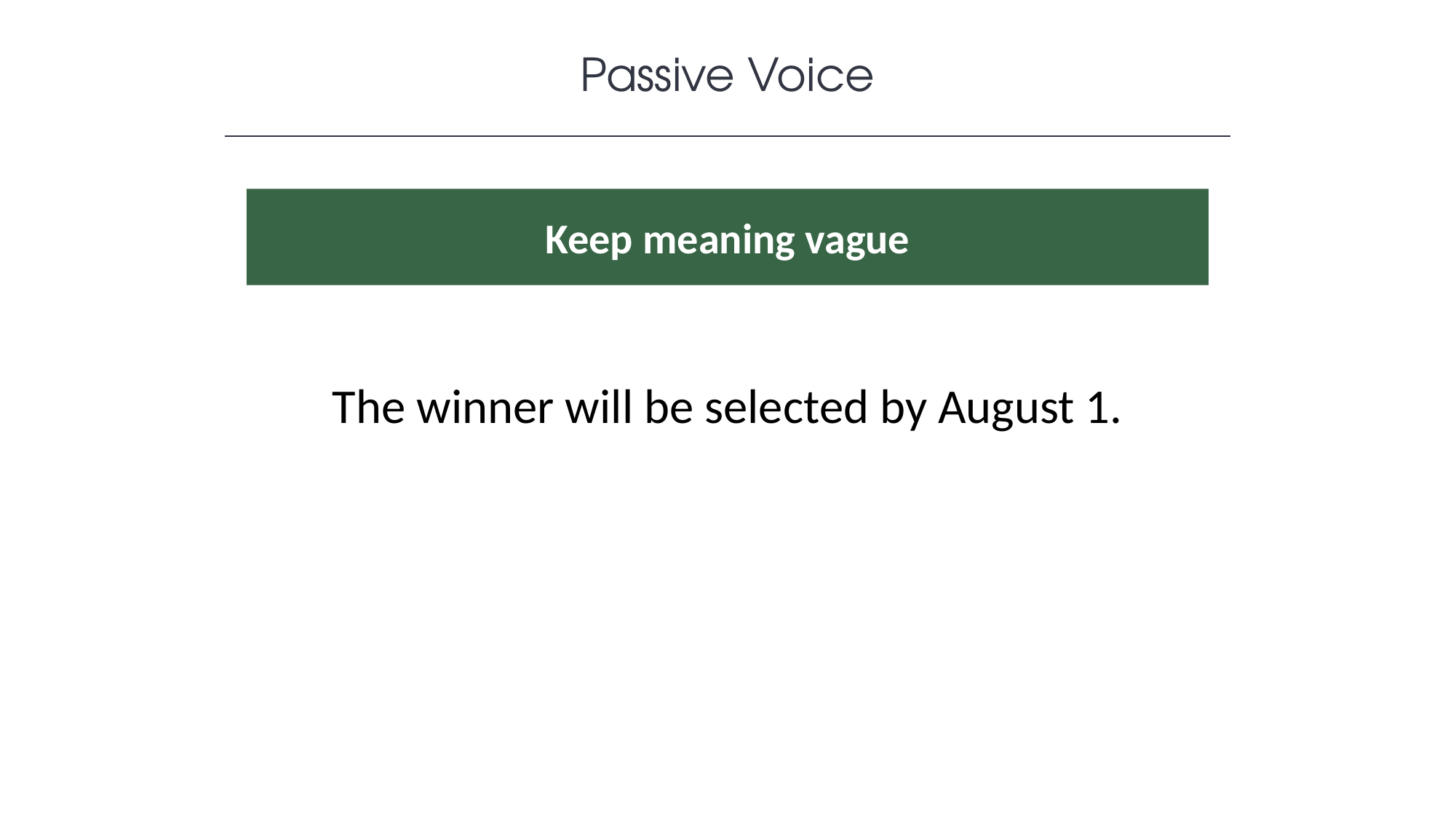

Passive Voice
Keep meaning vague
The winner will be selected by August 1.